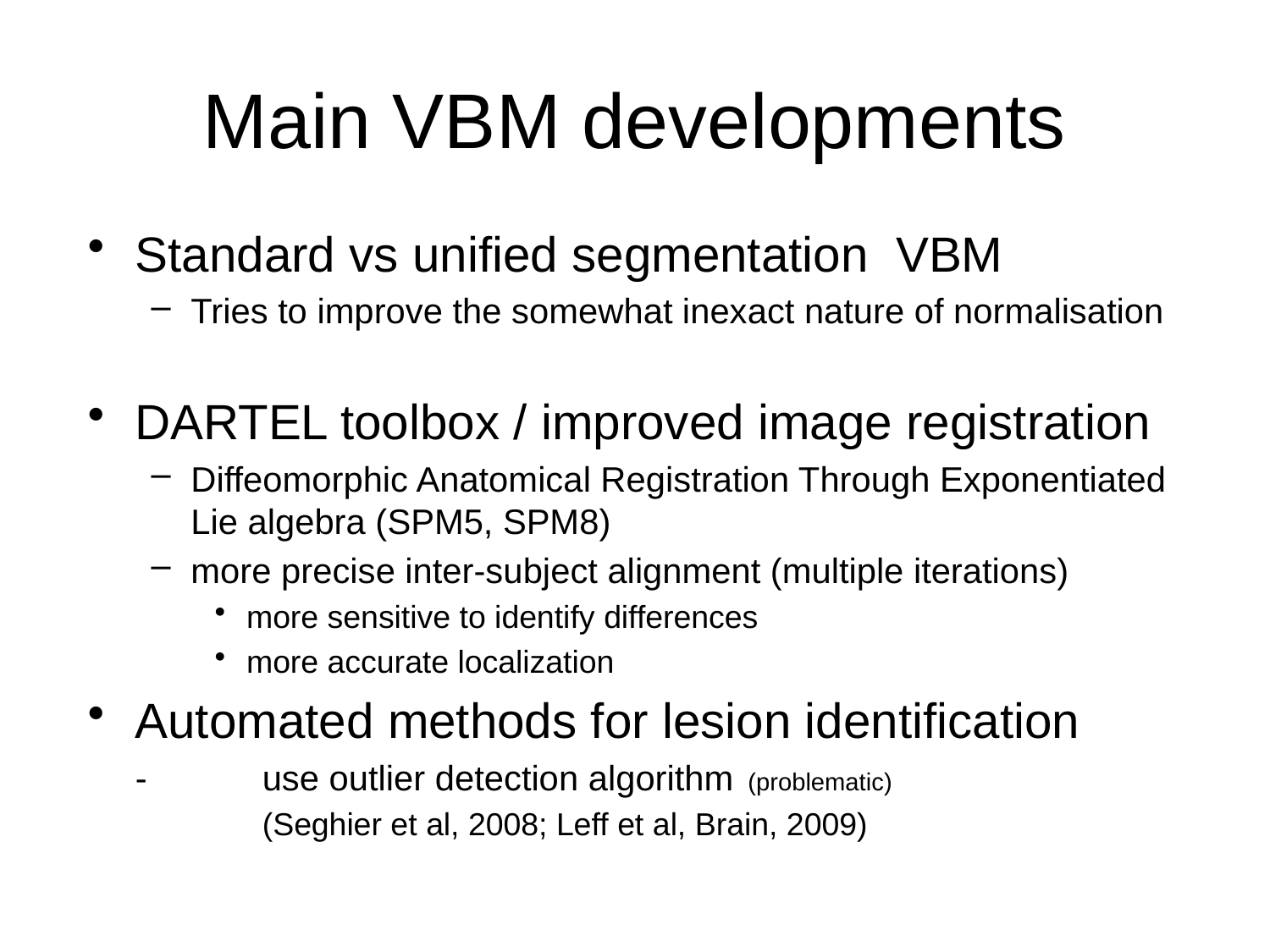

# Main VBM developments
Standard vs unified segmentation  VBM
Tries to improve the somewhat inexact nature of normalisation

DARTEL toolbox / improved image registration
Diffeomorphic Anatomical Registration Through Exponentiated Lie algebra (SPM5, SPM8)
more precise inter-subject alignment (multiple iterations)
more sensitive to identify differences
more accurate localization
Automated methods for lesion identification
	-	use outlier detection algorithm  (problematic)
		(Seghier et al, 2008; Leff et al, Brain, 2009)